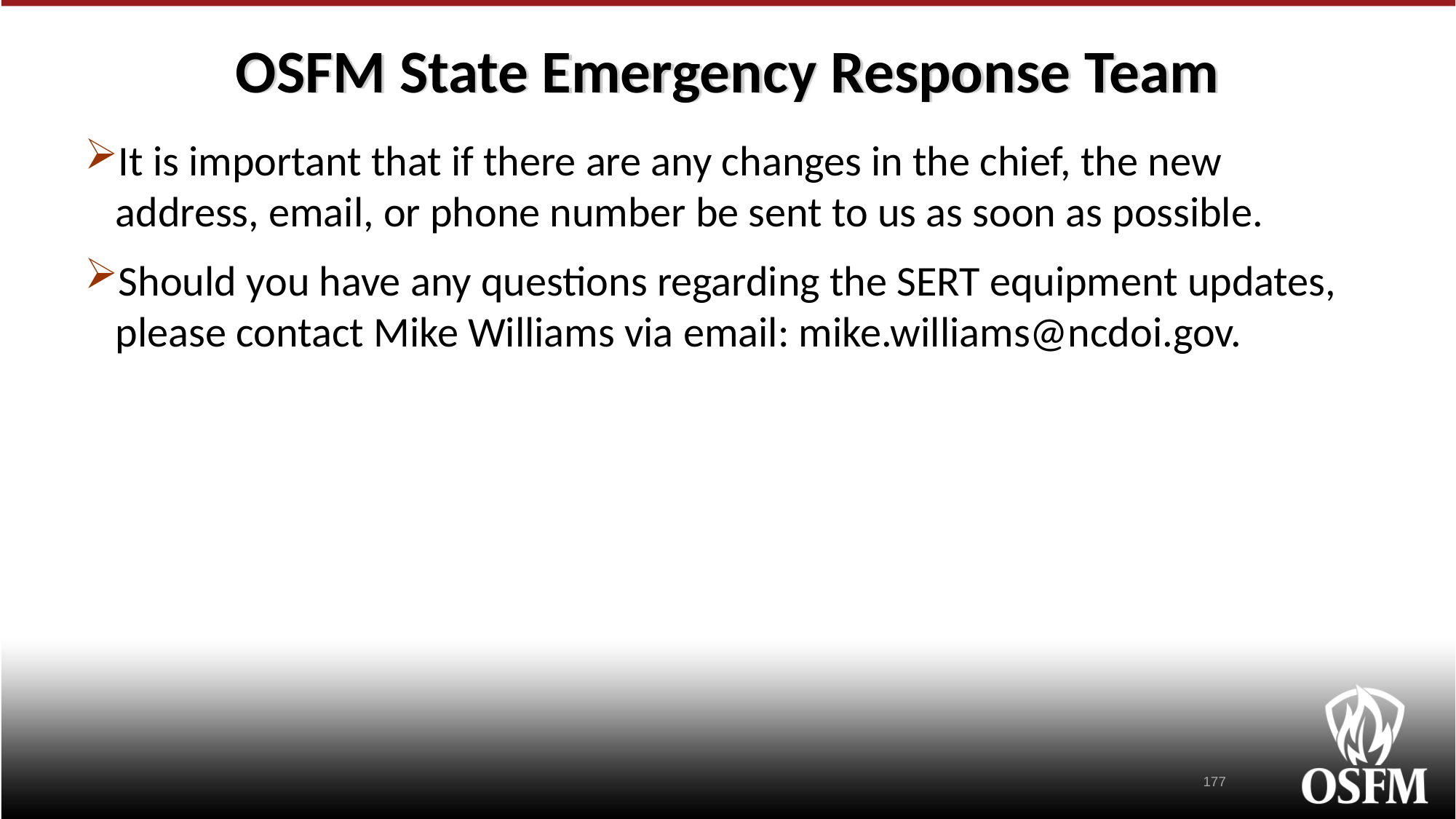

# OSFM State Emergency Response Team
It is important that if there are any changes in the chief, the new address, email, or phone number be sent to us as soon as possible.
Should you have any questions regarding the SERT equipment updates, please contact Mike Williams via email: mike.williams@ncdoi.gov.

177